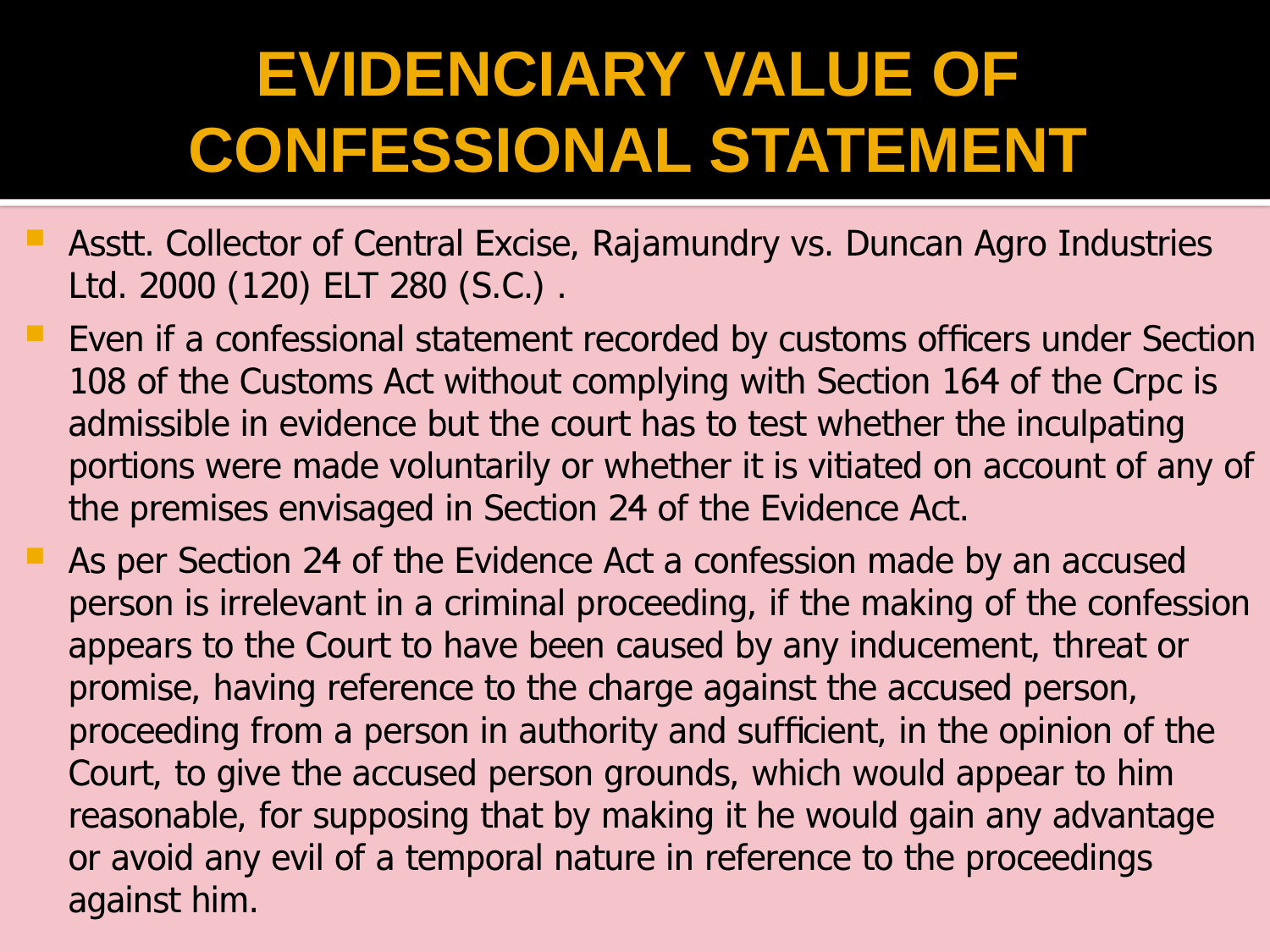

# EVIDENCIARY VALUE OF CONFESSIONAL STATEMENT
Asstt. Collector of Central Excise, Rajamundry vs. Duncan Agro Industries Ltd. 2000 (120) ELT 280 (S.C.) .
Even if a confessional statement recorded by customs officers under Section 108 of the Customs Act without complying with Section 164 of the Crpc is admissible in evidence but the court has to test whether the inculpating portions were made voluntarily or whether it is vitiated on account of any of the premises envisaged in Section 24 of the Evidence Act.
As per Section 24 of the Evidence Act a confession made by an accused person is irrelevant in a criminal proceeding, if the making of the confession appears to the Court to have been caused by any inducement, threat or promise, having reference to the charge against the accused person, proceeding from a person in authority and sufficient, in the opinion of the Court, to give the accused person grounds, which would appear to him reasonable, for supposing that by making it he would gain any advantage or avoid any evil of a temporal nature in reference to the proceedings against him.